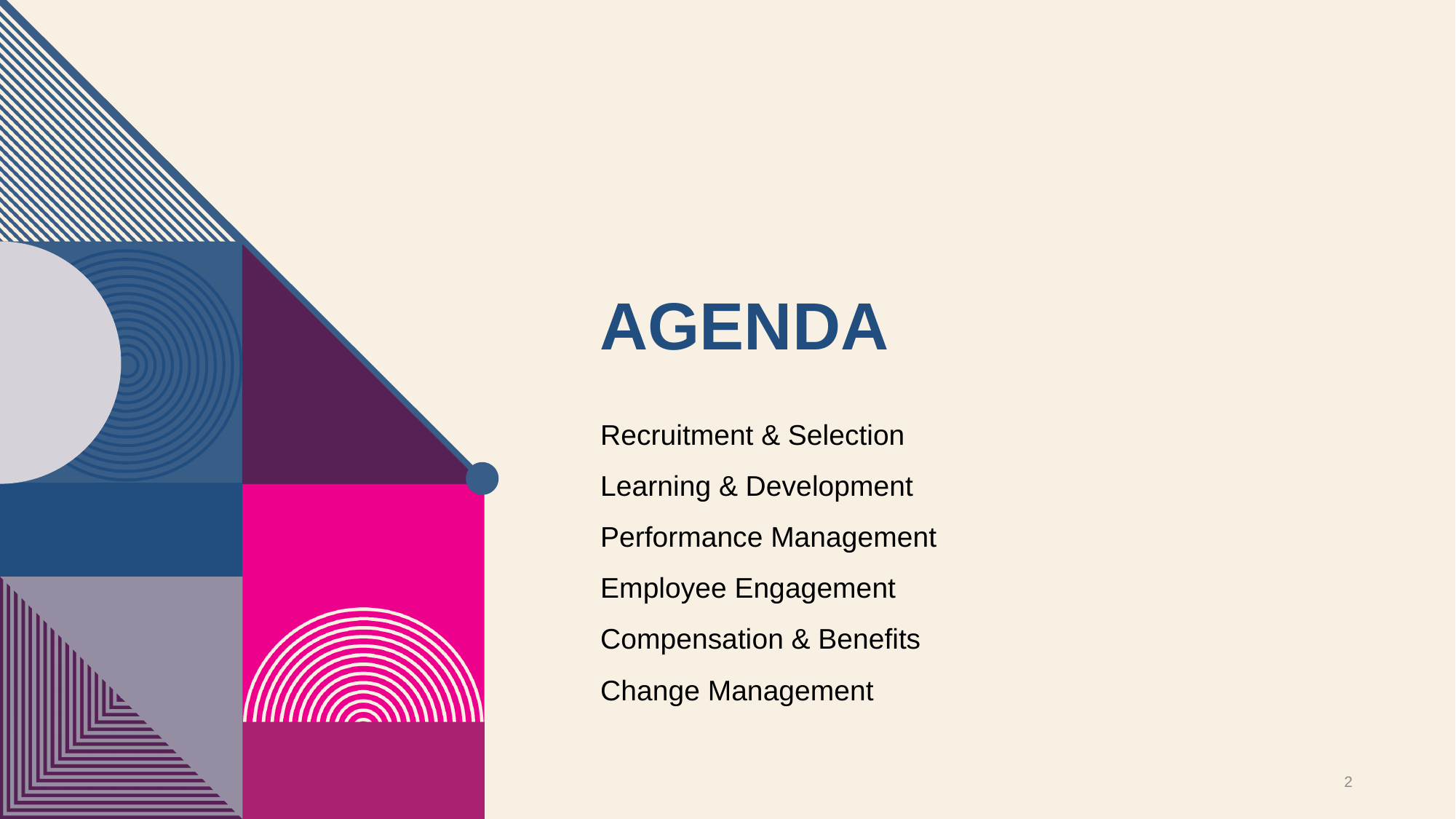

# Agenda
Recruitment & Selection
Learning & Development
Performance Management
Employee Engagement
Compensation & Benefits
Change Management
2